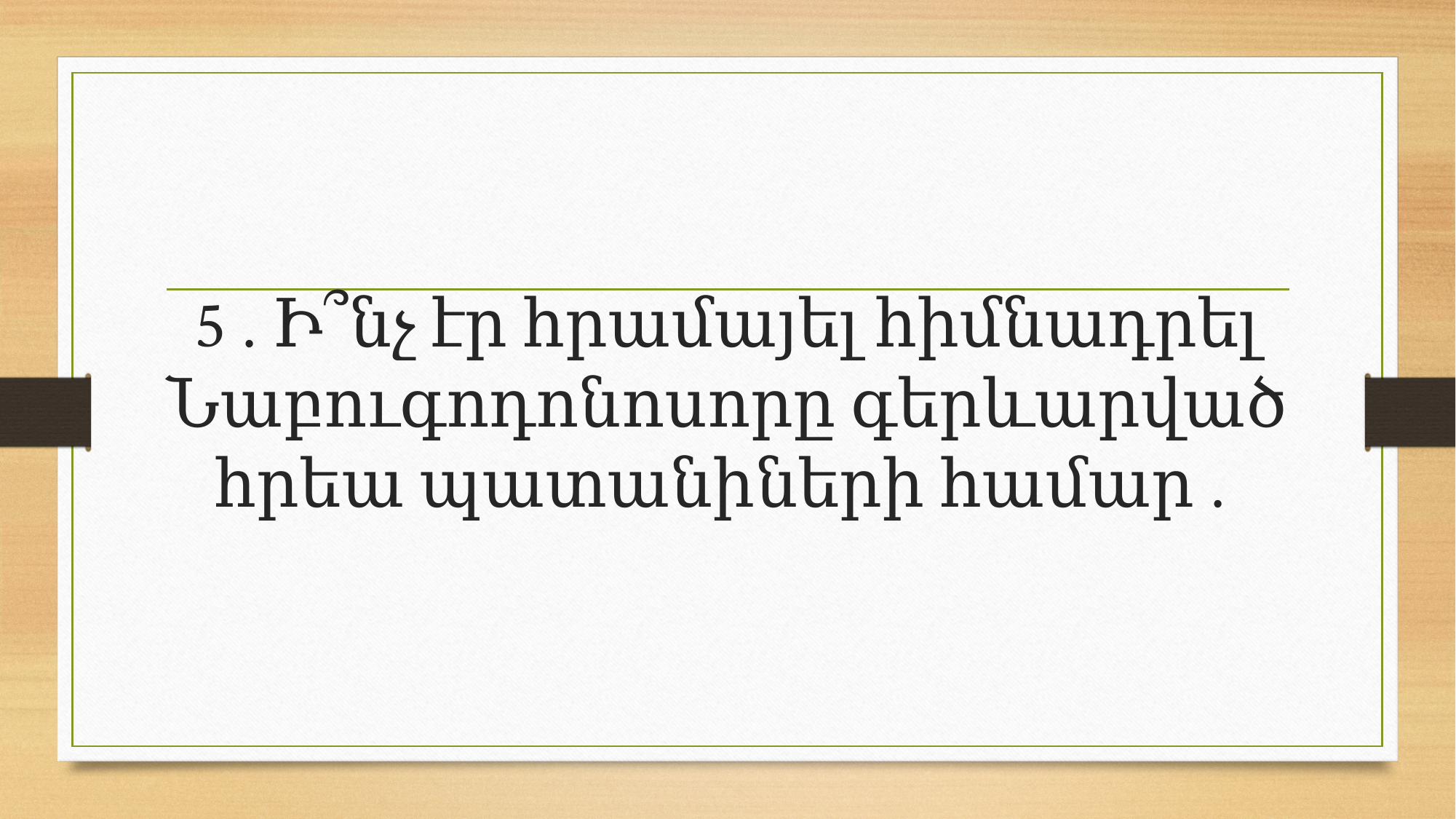

# 5․Ի՞նչ էր հրամայել հիմնադրել Նաբուգոդոնոսորը գերևարված հրեա պատանիների համար․